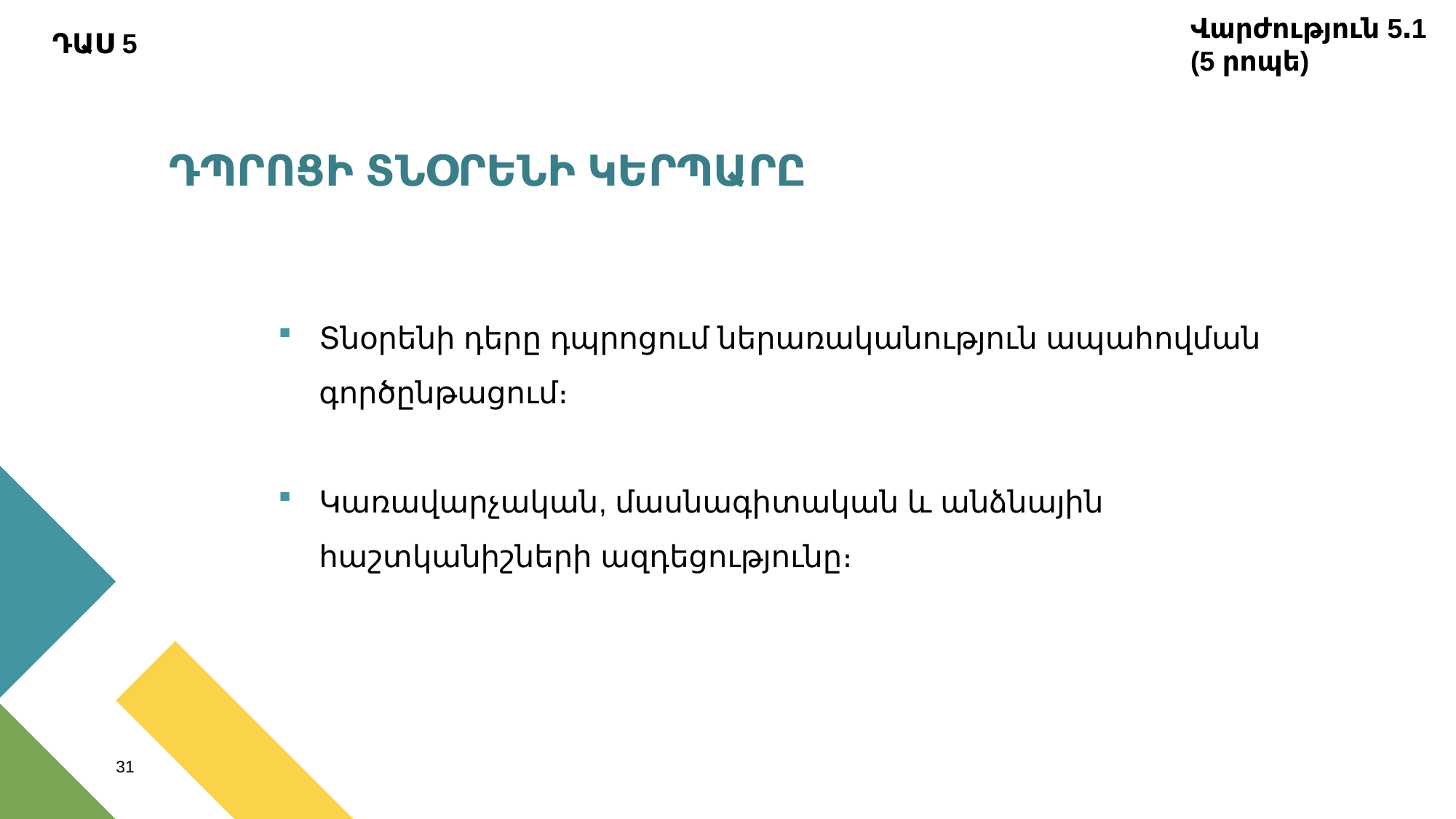

Վարժություն 5․1
(5 րոպե)
ԴԱՍ 5
ԴՊՐՈՑԻ ՏՆՕՐԵՆԻ ԿԵՐՊԱՐԸ
Տնօրենի դերը դպրոցում ներառականություն ապահովման գործընթացում։

Կառավարչական, մասնագիտական և անձնային հաշտկանիշների ազդեցությունը։
31